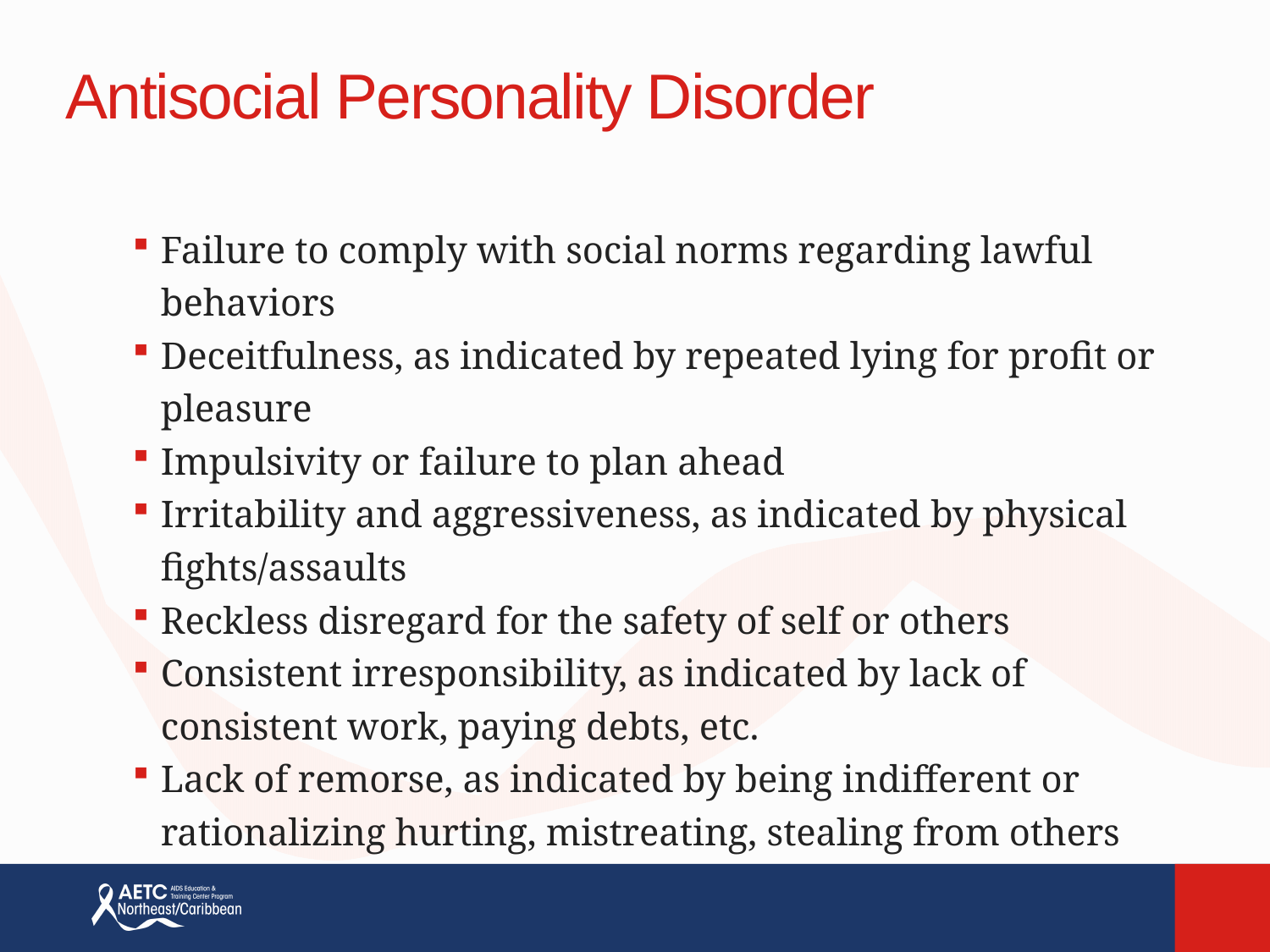

# Antisocial Personality Disorder
Failure to comply with social norms regarding lawful behaviors
Deceitfulness, as indicated by repeated lying for profit or pleasure
Impulsivity or failure to plan ahead
Irritability and aggressiveness, as indicated by physical fights/assaults
Reckless disregard for the safety of self or others
Consistent irresponsibility, as indicated by lack of consistent work, paying debts, etc.
Lack of remorse, as indicated by being indifferent or rationalizing hurting, mistreating, stealing from others